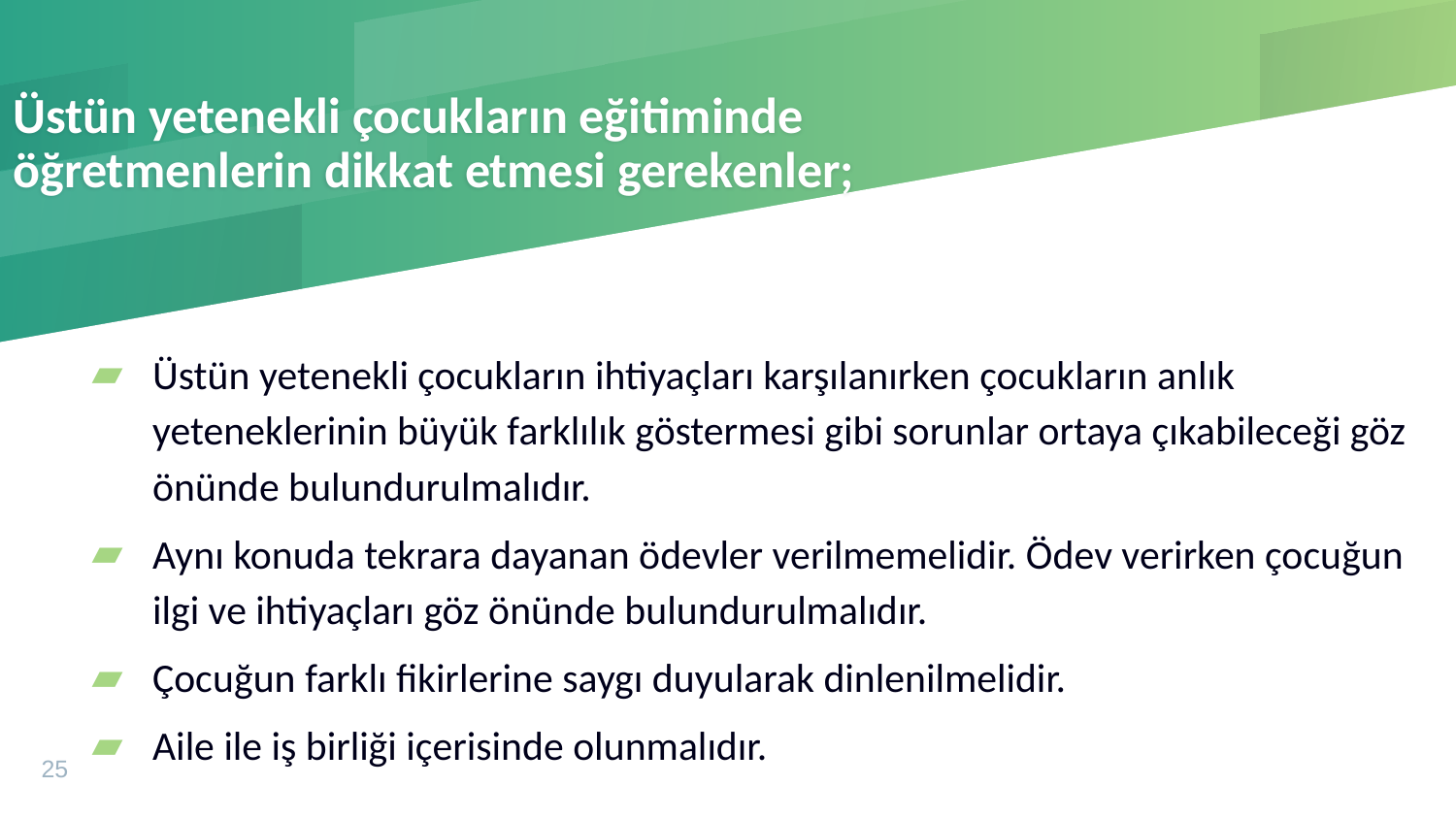

# Üstün yetenekli çocukların eğitiminde öğretmenlerin dikkat etmesi gerekenler;
Üstün yetenekli çocukların ihtiyaçları karşılanırken çocukların anlık yeteneklerinin büyük farklılık göstermesi gibi sorunlar ortaya çıkabileceği göz önünde bulundurulmalıdır.
Aynı konuda tekrara dayanan ödevler verilmemelidir. Ödev verirken çocuğun ilgi ve ihtiyaçları göz önünde bulundurulmalıdır.
Çocuğun farklı fikirlerine saygı duyularak dinlenilmelidir.
Aile ile iş birliği içerisinde olunmalıdır.
25